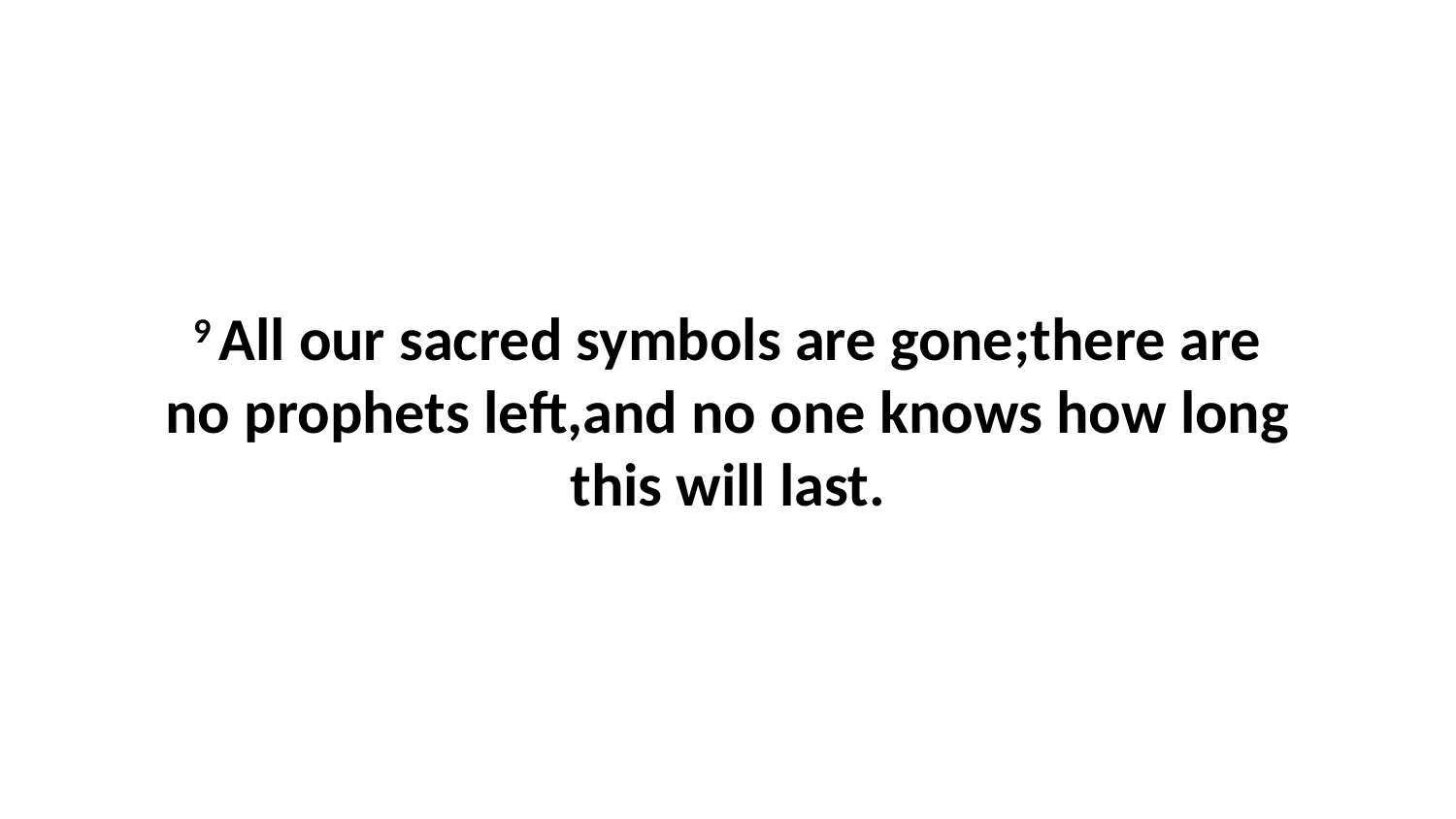

9 All our sacred symbols are gone;there are no prophets left,and no one knows how long this will last.